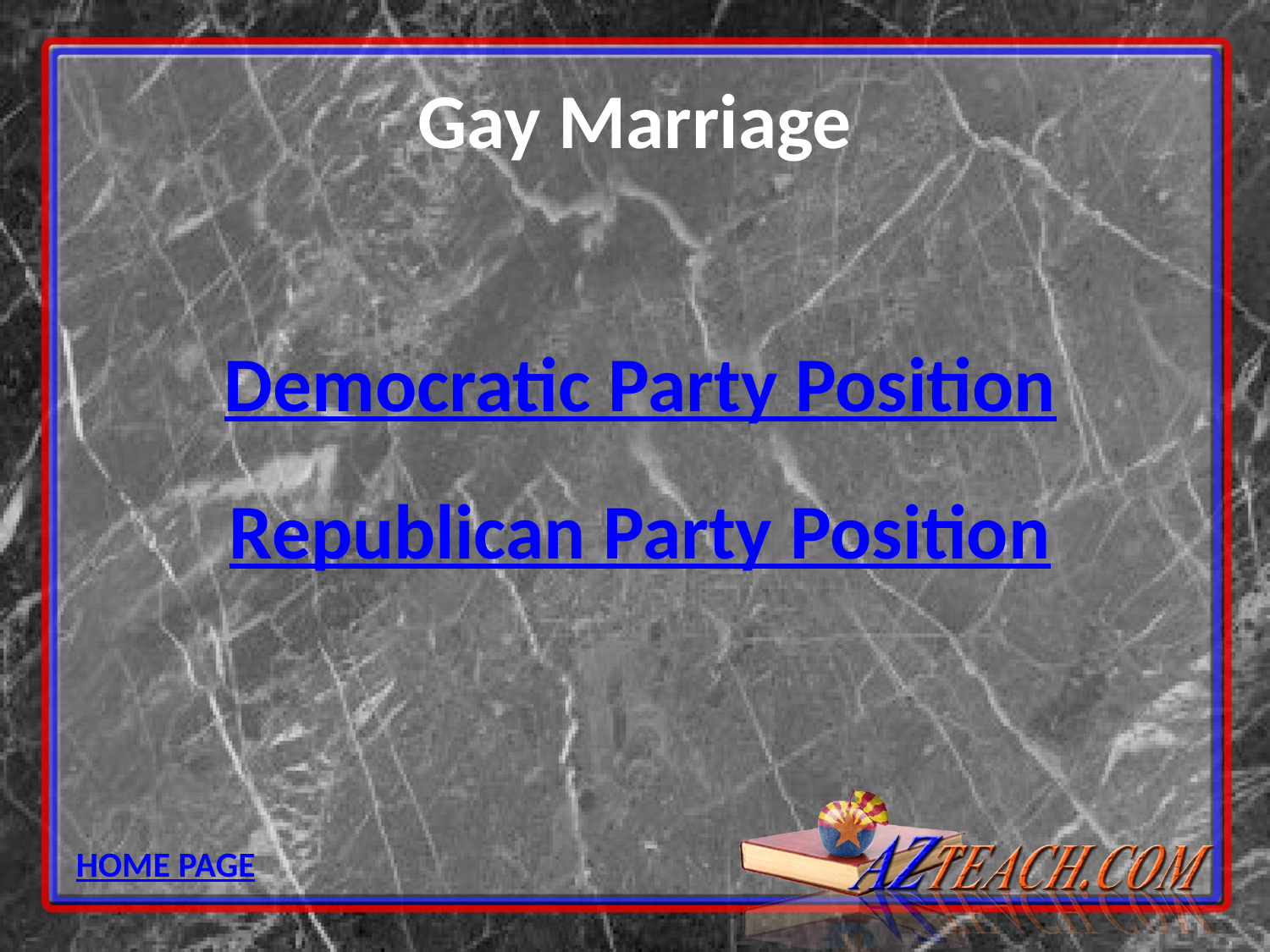

# Gay Marriage
Democratic Party Position
Republican Party Position
HOME PAGE